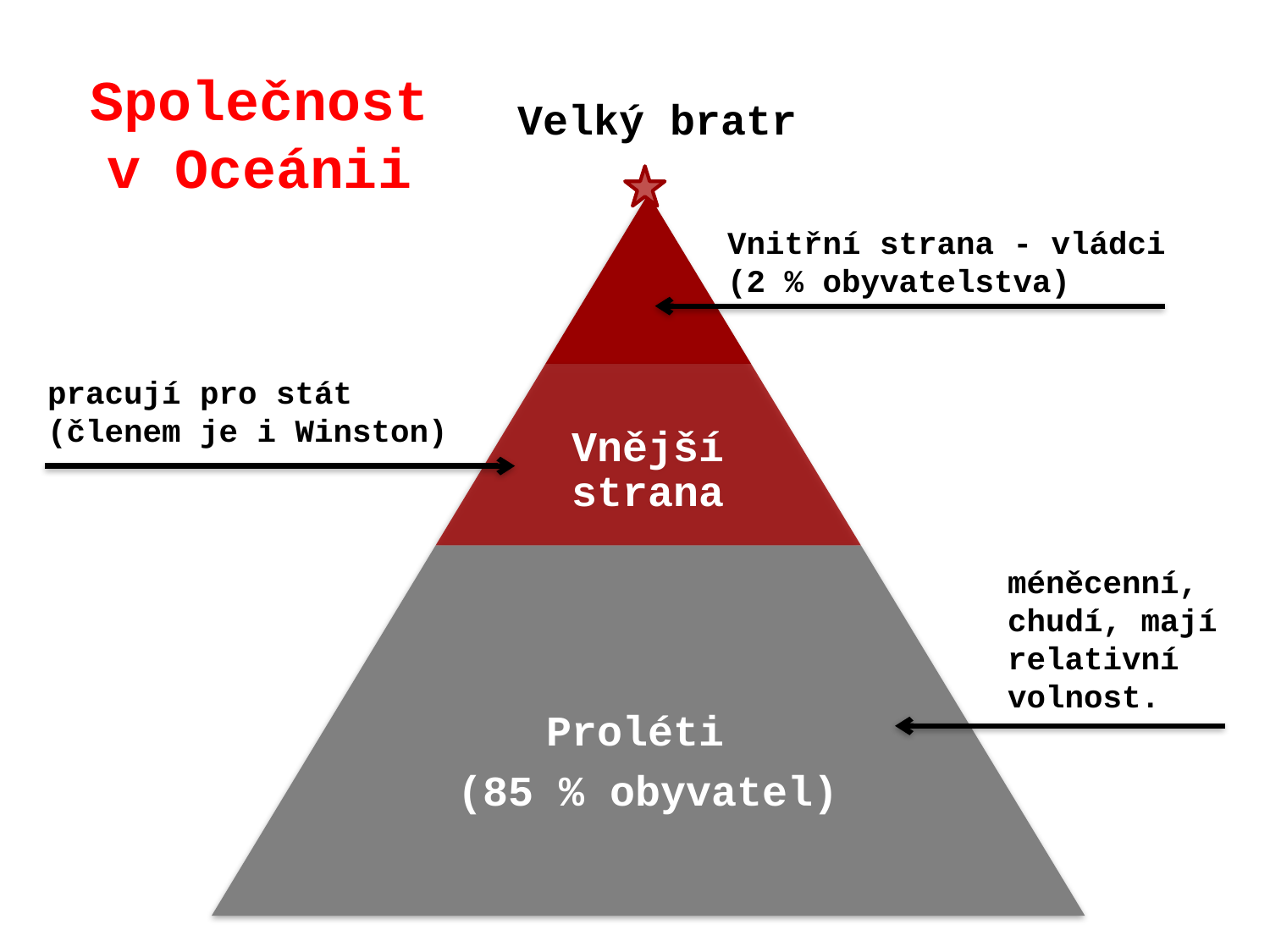

# Společnost v Oceánii
Velký bratr

Vnější strana
Proléti
(85 % obyvatel)
Vnitřní strana - vládci
(2 % obyvatelstva)
pracují pro stát
(členem je i Winston)
méněcenní, chudí, mají relativní volnost.